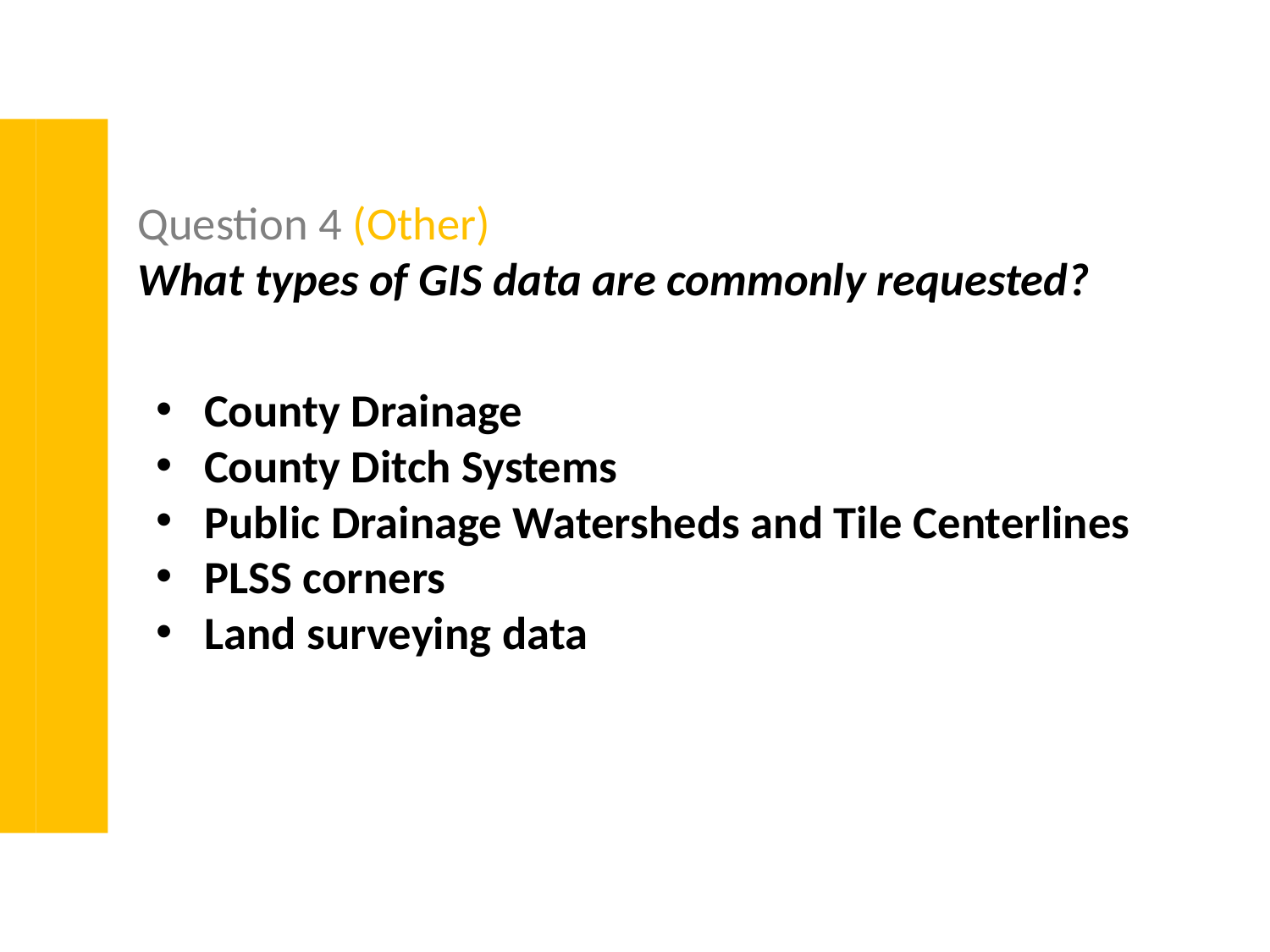

Question 4 (Other)
What types of GIS data are commonly requested?
County Drainage
County Ditch Systems
Public Drainage Watersheds and Tile Centerlines
PLSS corners
Land surveying data